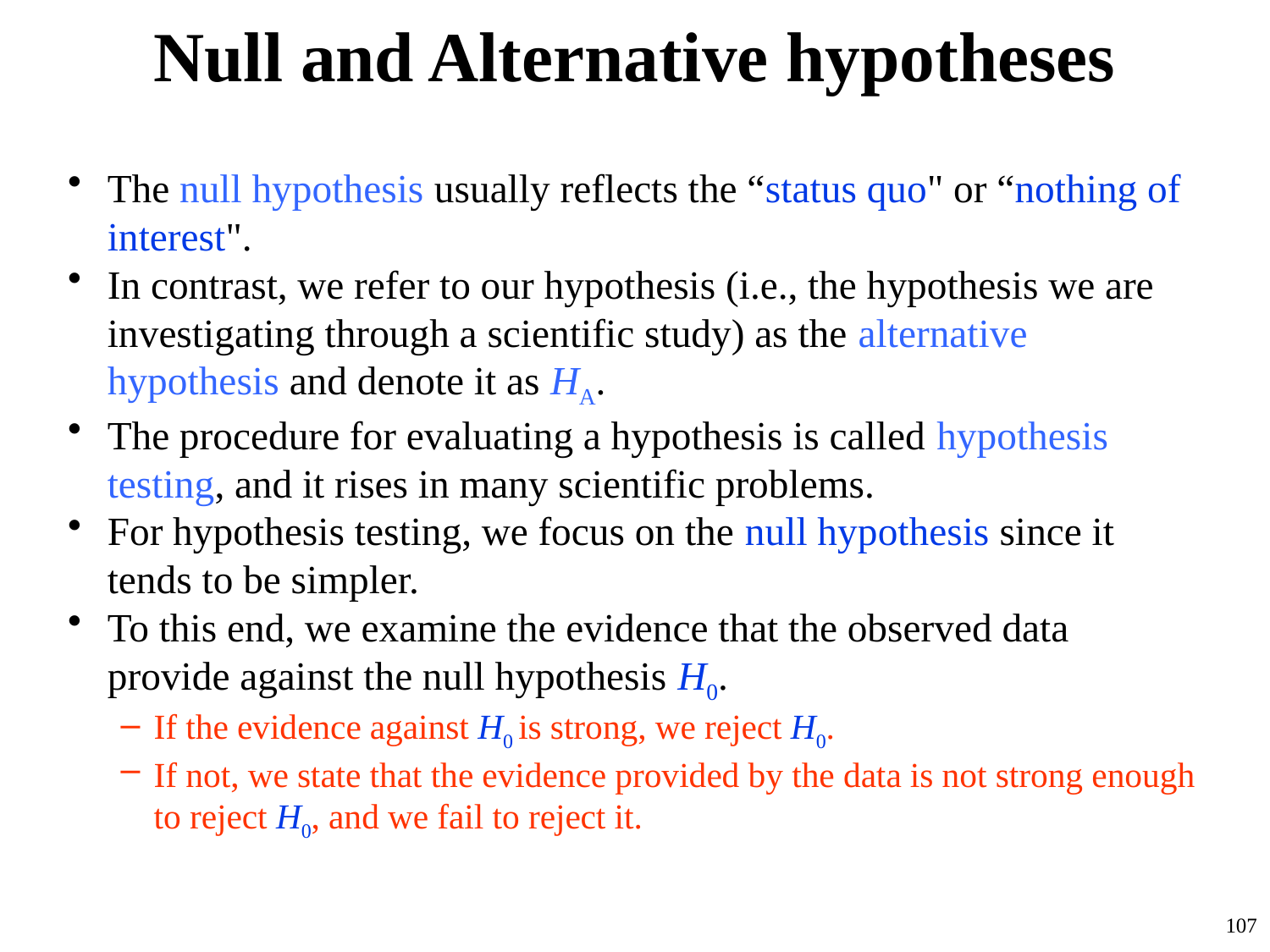

# Null and Alternative hypotheses
The null hypothesis usually reflects the “status quo" or “nothing of interest".
In contrast, we refer to our hypothesis (i.e., the hypothesis we are investigating through a scientific study) as the alternative hypothesis and denote it as HA.
The procedure for evaluating a hypothesis is called hypothesis testing, and it rises in many scientific problems.
For hypothesis testing, we focus on the null hypothesis since it tends to be simpler.
To this end, we examine the evidence that the observed data provide against the null hypothesis H0.
If the evidence against H0 is strong, we reject H0.
If not, we state that the evidence provided by the data is not strong enough to reject H0, and we fail to reject it.
107